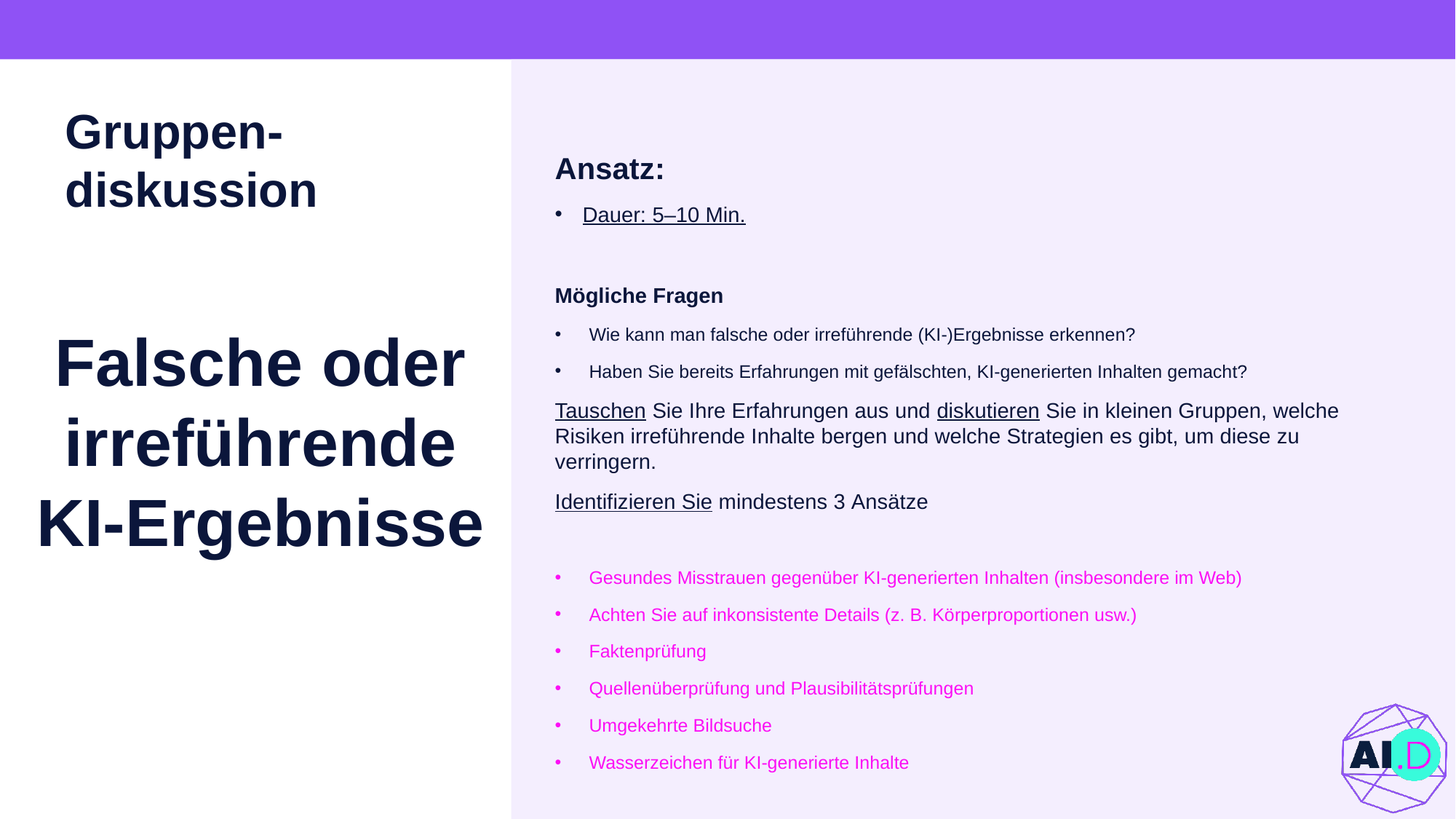

# Gruppen-diskussion
Ansatz:
Dauer: 5–10 Min.

Mögliche Fragen
Wie kann man falsche oder irreführende (KI-)Ergebnisse erkennen?
Haben Sie bereits Erfahrungen mit gefälschten, KI-generierten Inhalten gemacht?
Tauschen Sie Ihre Erfahrungen aus und diskutieren Sie in kleinen Gruppen, welche Risiken irreführende Inhalte bergen und welche Strategien es gibt, um diese zu verringern.
Identifizieren Sie mindestens 3 Ansätze

Gesundes Misstrauen gegenüber KI-generierten Inhalten (insbesondere im Web)
Achten Sie auf inkonsistente Details (z. B. Körperproportionen usw.)
Faktenprüfung
Quellenüberprüfung und Plausibilitätsprüfungen
Umgekehrte Bildsuche
Wasserzeichen für KI-generierte Inhalte

Falsche oder irreführende KI-Ergebnisse